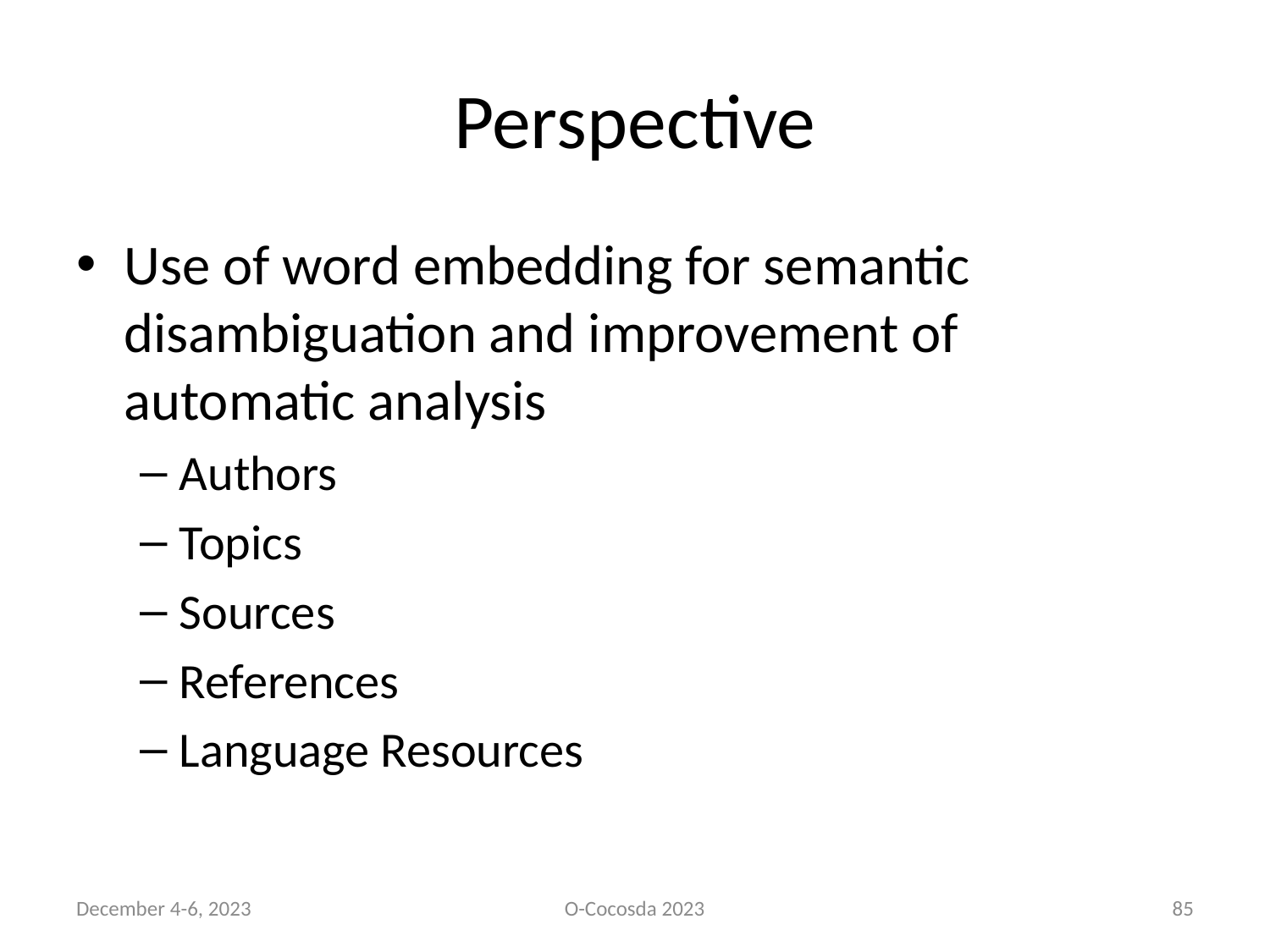

# Perspective
Use of word embedding for semantic disambiguation and improvement of automatic analysis
Authors
Topics
Sources
References
Language Resources

December 4-6, 2023
O-Cocosda 2023
85